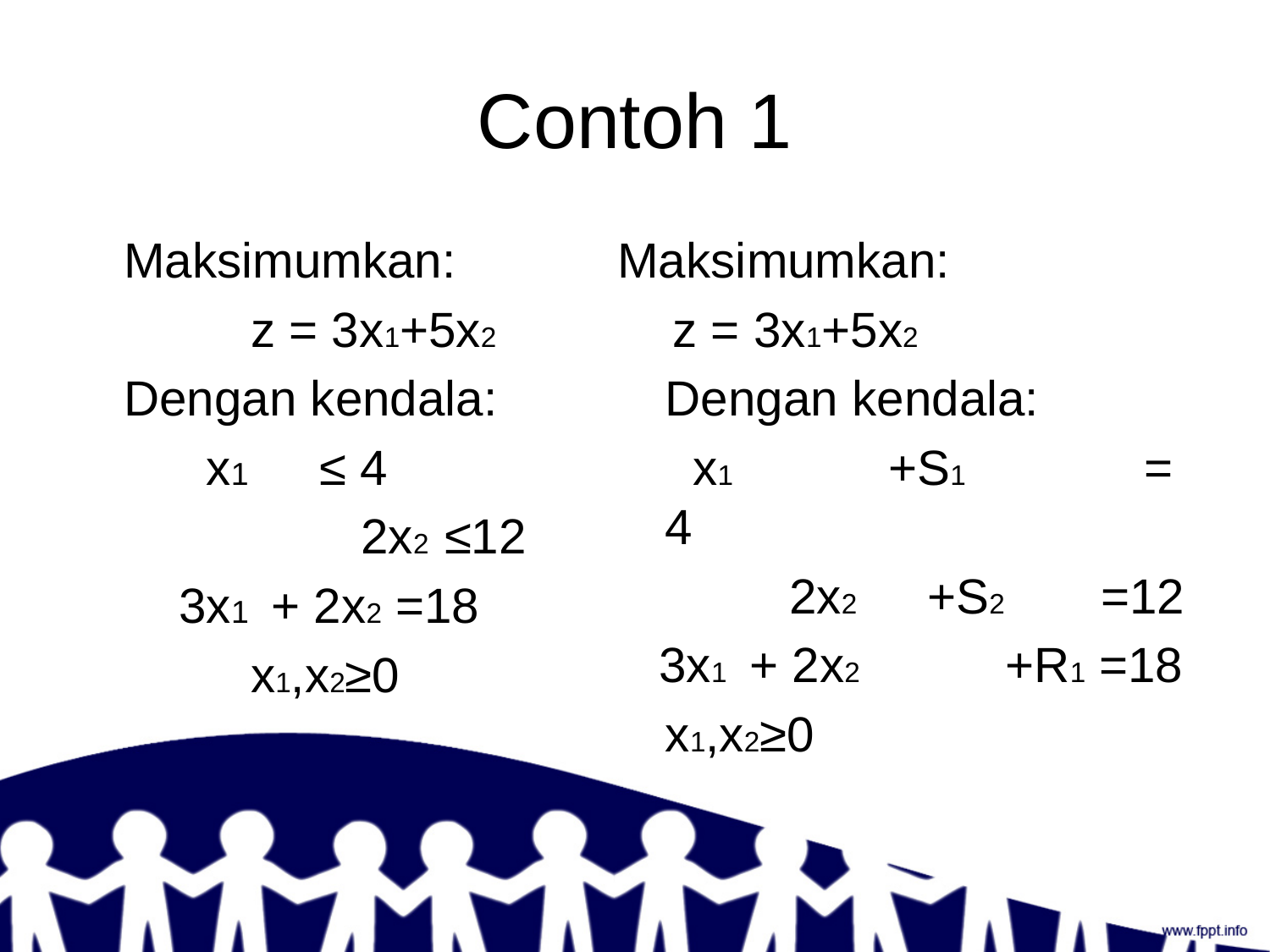

# Contoh 1
	Maksimumkan:
		z = 3x1+5x2
	Dengan kendala:
	      x1	     ≤ 4
		        2x2  ≤12
	    3x1  + 2x2 =18
		x1,x2≥0
Maksimumkan:
    z = 3x1+5x2
	Dengan kendala:
	  x1	       +S1             = 4
	         2x2         +S2       =12
   3x1  + 2x2           +R1 =18
	x1,x2≥0